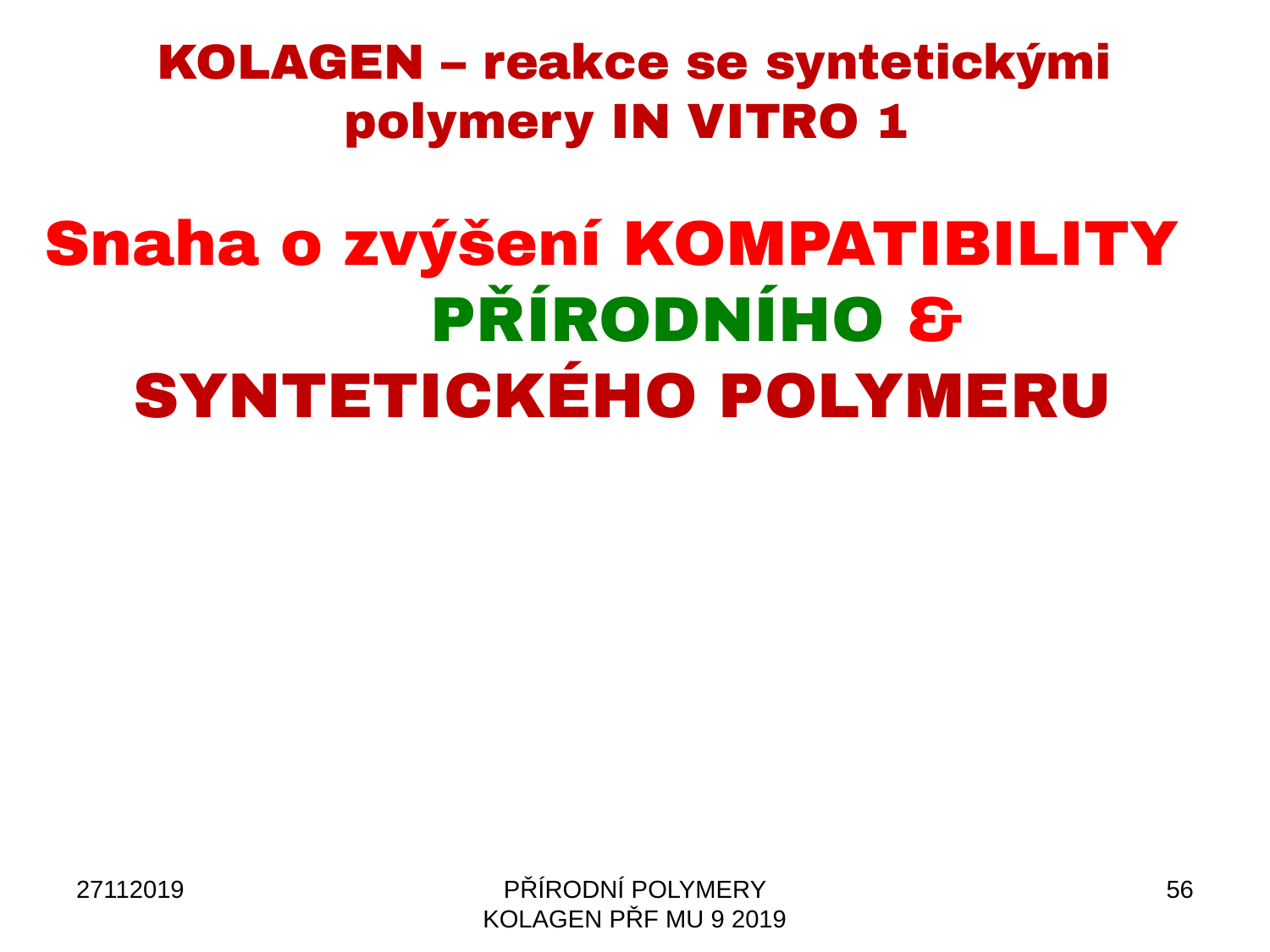

# KOLAGEN – reakce se syntetickými polymery IN VITRO 1
Snaha o zvýšení KOMPATIBILITY 	 PŘÍRODNÍHO & SYNTETICKÉHO POLYMERU
27112019
PŘÍRODNÍ POLYMERY KOLAGEN PŘF MU 9 2019
56